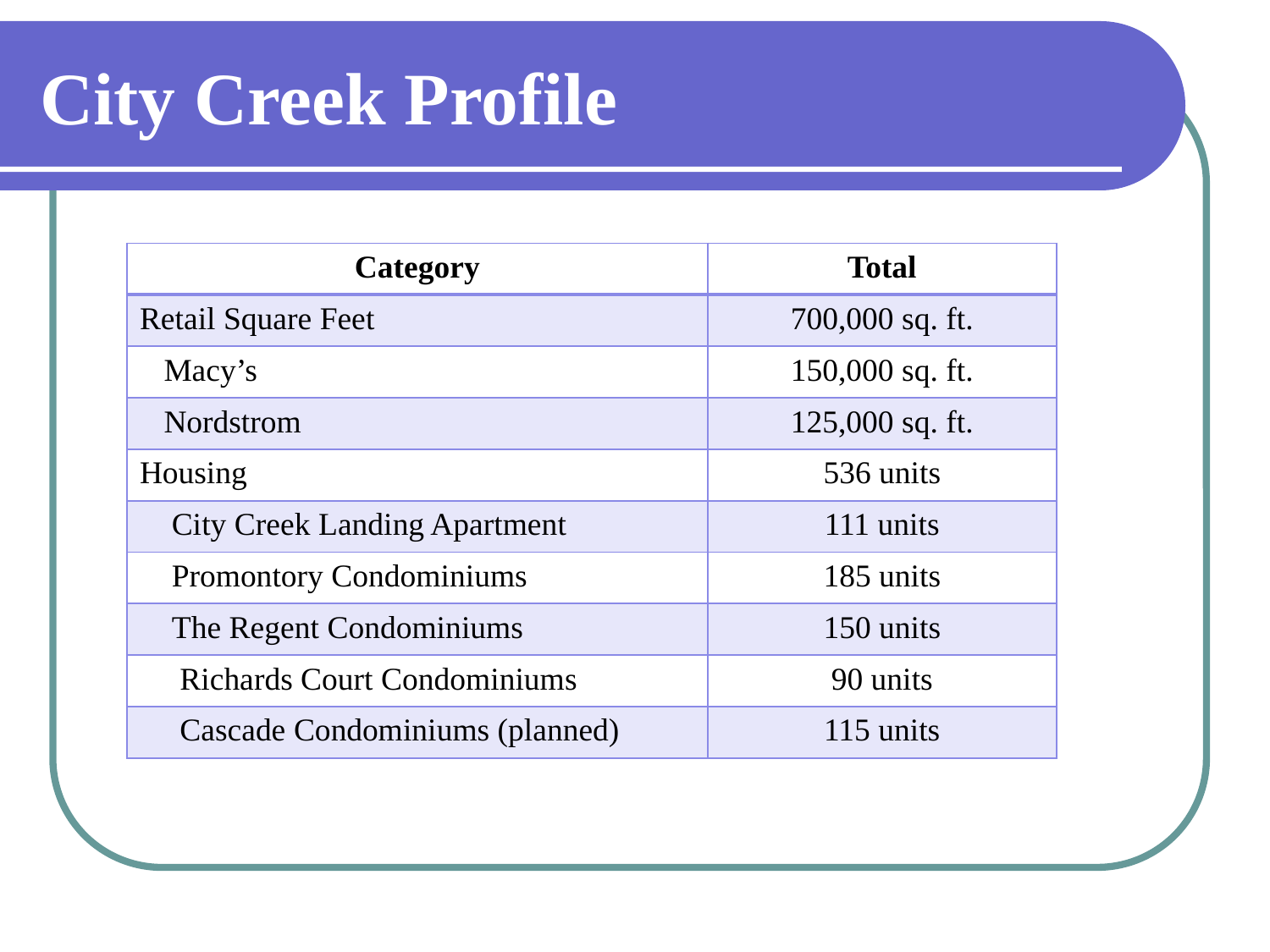

# City Creek Profile
| Category | Total |
| --- | --- |
| Retail Square Feet | 700,000 sq. ft. |
| Macy’s | 150,000 sq. ft. |
| Nordstrom | 125,000 sq. ft. |
| Housing | 536 units |
| City Creek Landing Apartment | 111 units |
| Promontory Condominiums | 185 units |
| The Regent Condominiums | 150 units |
| Richards Court Condominiums | 90 units |
| Cascade Condominiums (planned) | 115 units |